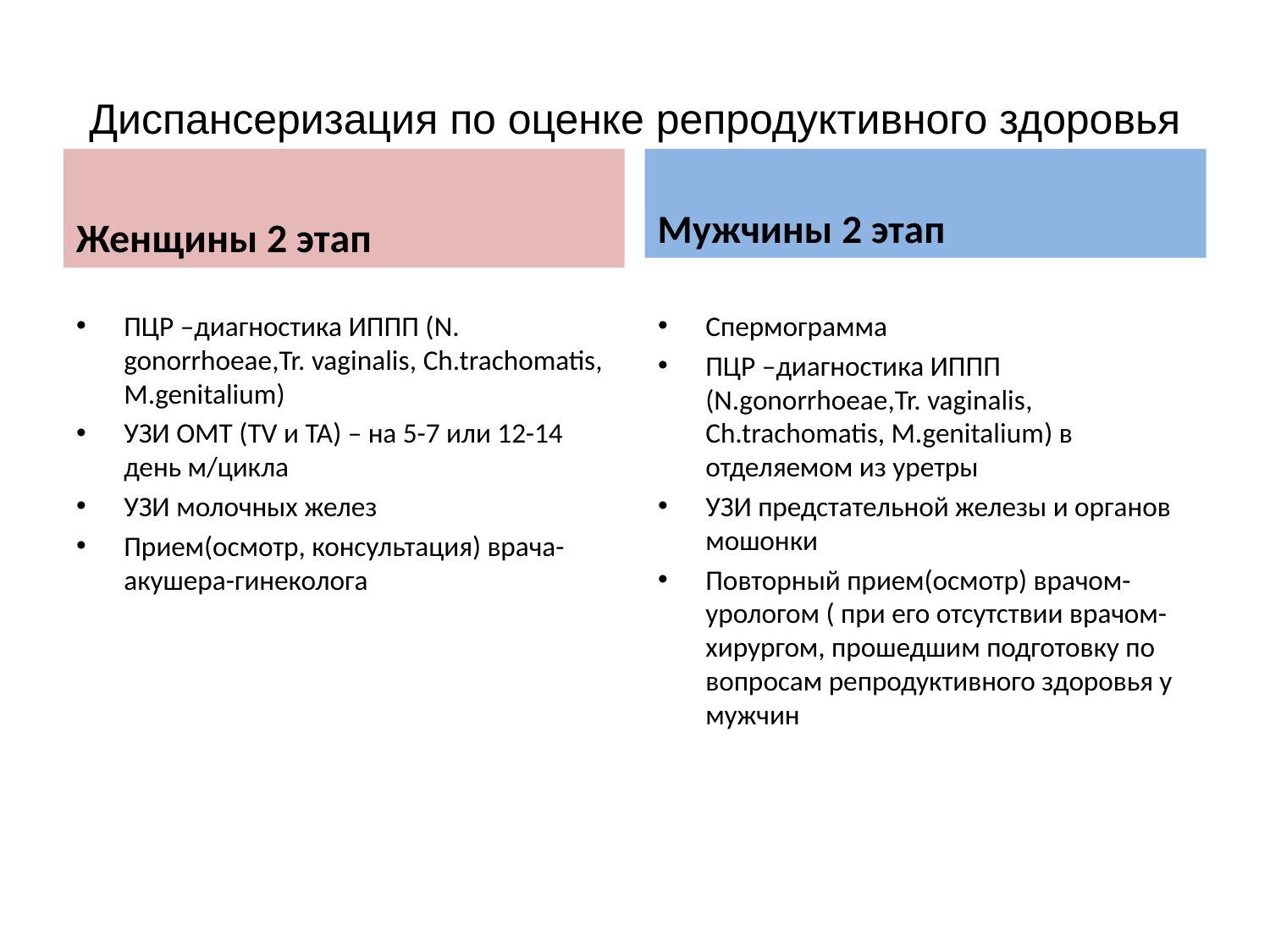

# Диспансеризация по оценке репродуктивного здоровья

Женщины 2 этап

Мужчины 2 этап
ПЦР –диагностика ИППП (N. gonorrhoeae,Tr. vaginalis, Ch.trachomatis, M.genitalium)
УЗИ ОМТ (TV и TA) – на 5-7 или 12-14 день м/цикла
УЗИ молочных желез
Прием(осмотр, консультация) врача-акушера-гинеколога

Спермограмма
ПЦР –диагностика ИППП (N.gonorrhoeae,Tr. vaginalis, Ch.trachomatis, M.genitalium) в отделяемом из уретры
УЗИ предстательной железы и органов мошонки
Повторный прием(осмотр) врачом- урологом ( при его отсутствии врачом-хирургом, прошедшим подготовку по вопросам репродуктивного здоровья у мужчин